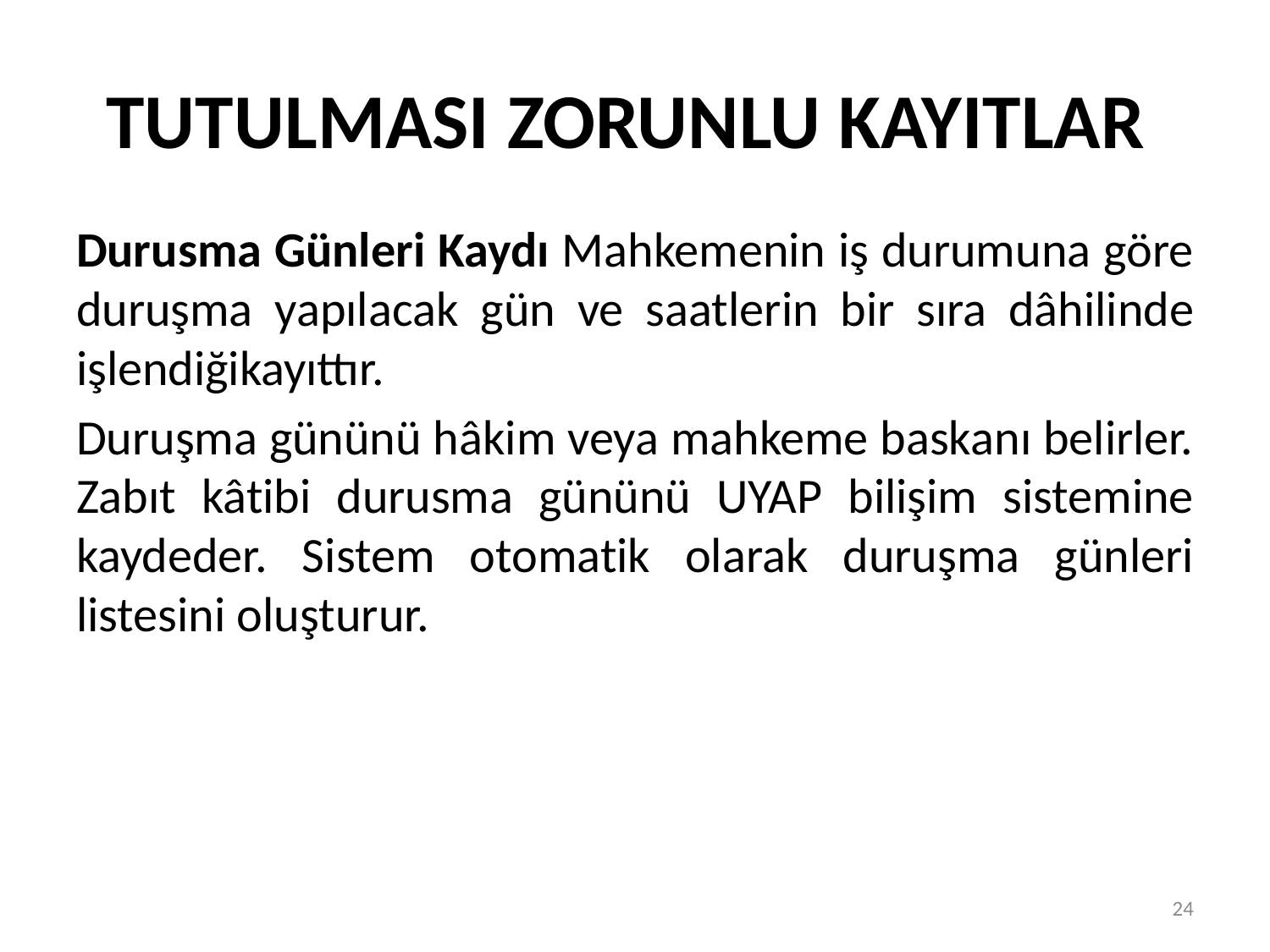

# TUTULMASI ZORUNLU KAYITLAR
Durusma Günleri Kaydı Mahkemenin iş durumuna göre duruşma yapılacak gün ve saatlerin bir sıra dâhilinde işlendiğikayıttır.
Duruşma gününü hâkim veya mahkeme baskanı belirler. Zabıt kâtibi durusma gününü UYAP bilişim sistemine kaydeder. Sistem otomatik olarak duruşma günleri listesini oluşturur.
24